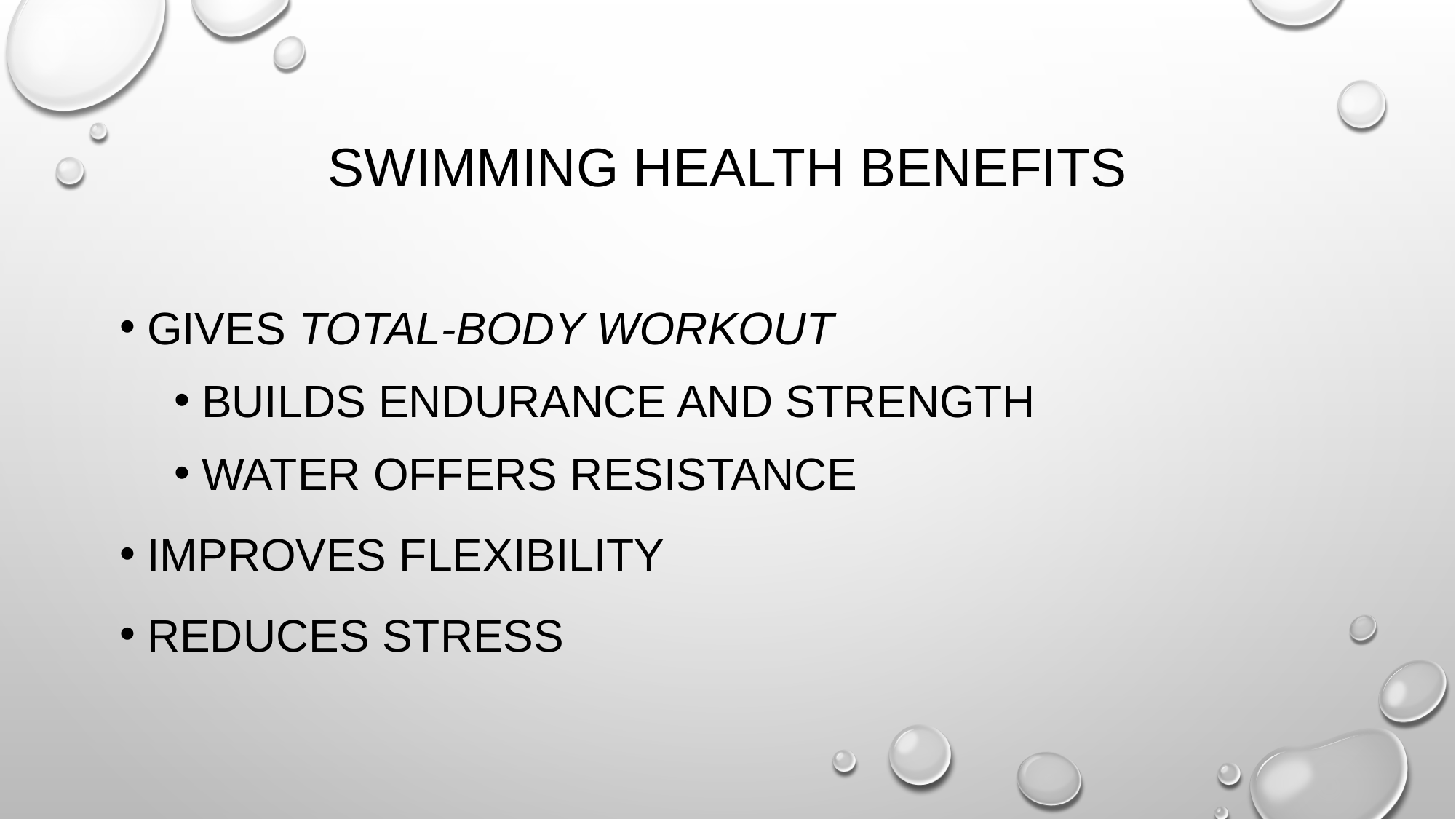

# Swimming Health Benefits
Gives total-body workout
Builds endurance and strength
Water offers resistance
Improves flexibility
Reduces stress